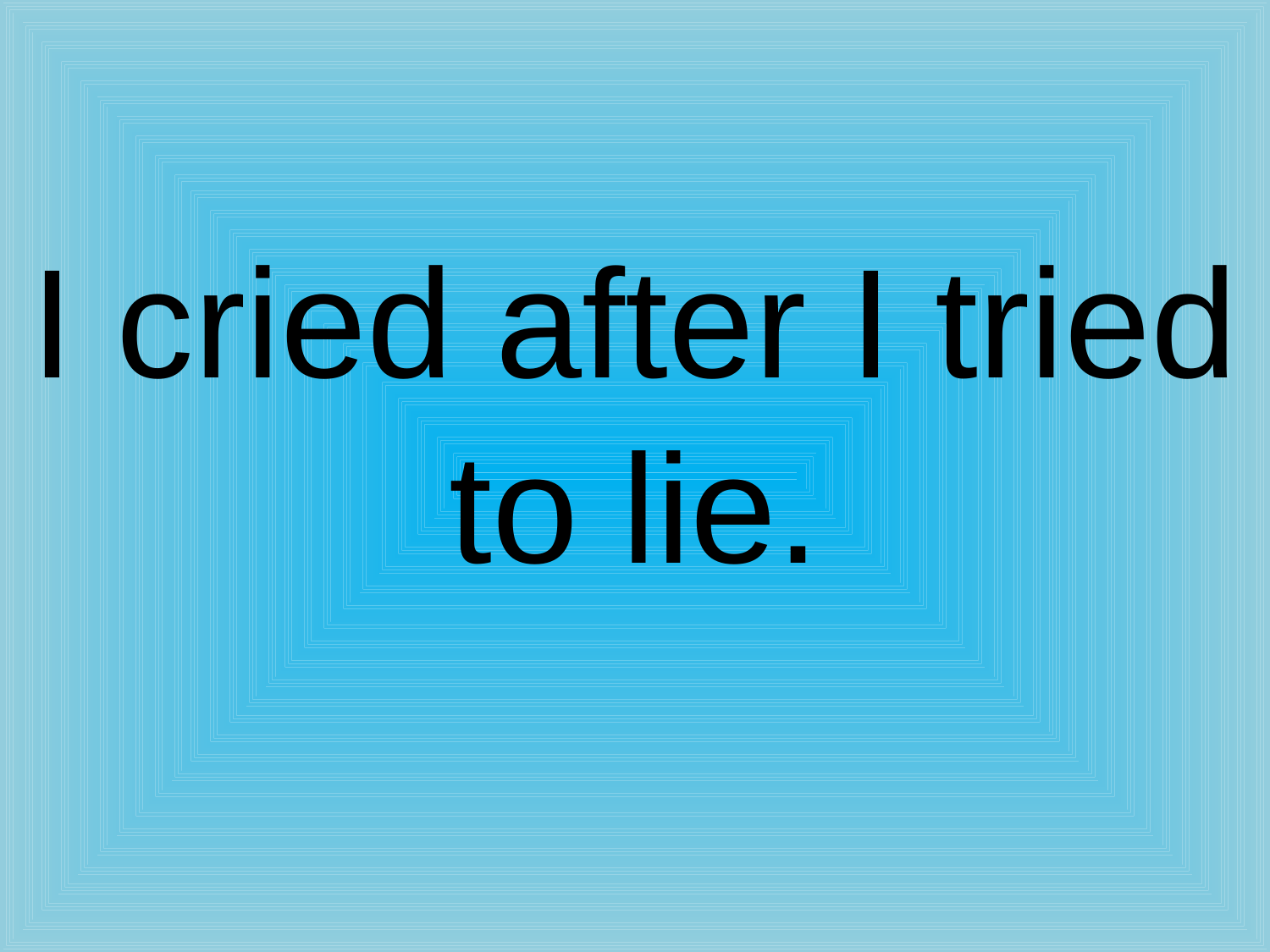

I cried after I tried to lie.